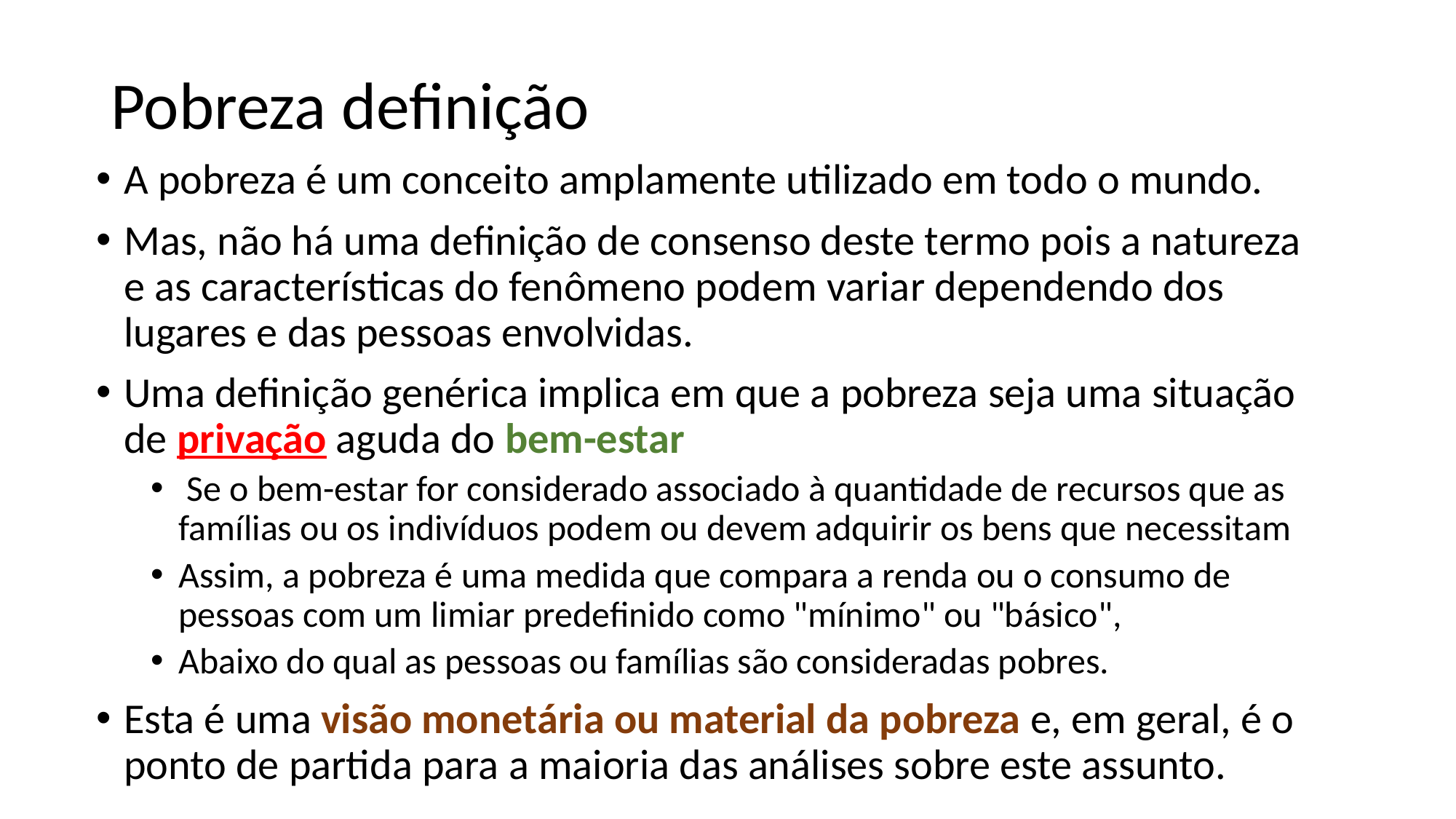

# Pobreza definição
A pobreza é um conceito amplamente utilizado em todo o mundo.
Mas, não há uma definição de consenso deste termo pois a natureza e as características do fenômeno podem variar dependendo dos lugares e das pessoas envolvidas.
Uma definição genérica implica em que a pobreza seja uma situação de privação aguda do bem-estar
 Se o bem-estar for considerado associado à quantidade de recursos que as famílias ou os indivíduos podem ou devem adquirir os bens que necessitam
Assim, a pobreza é uma medida que compara a renda ou o consumo de pessoas com um limiar predefinido como "mínimo" ou "básico",
Abaixo do qual as pessoas ou famílias são consideradas pobres.
Esta é uma visão monetária ou material da pobreza e, em geral, é o ponto de partida para a maioria das análises sobre este assunto.